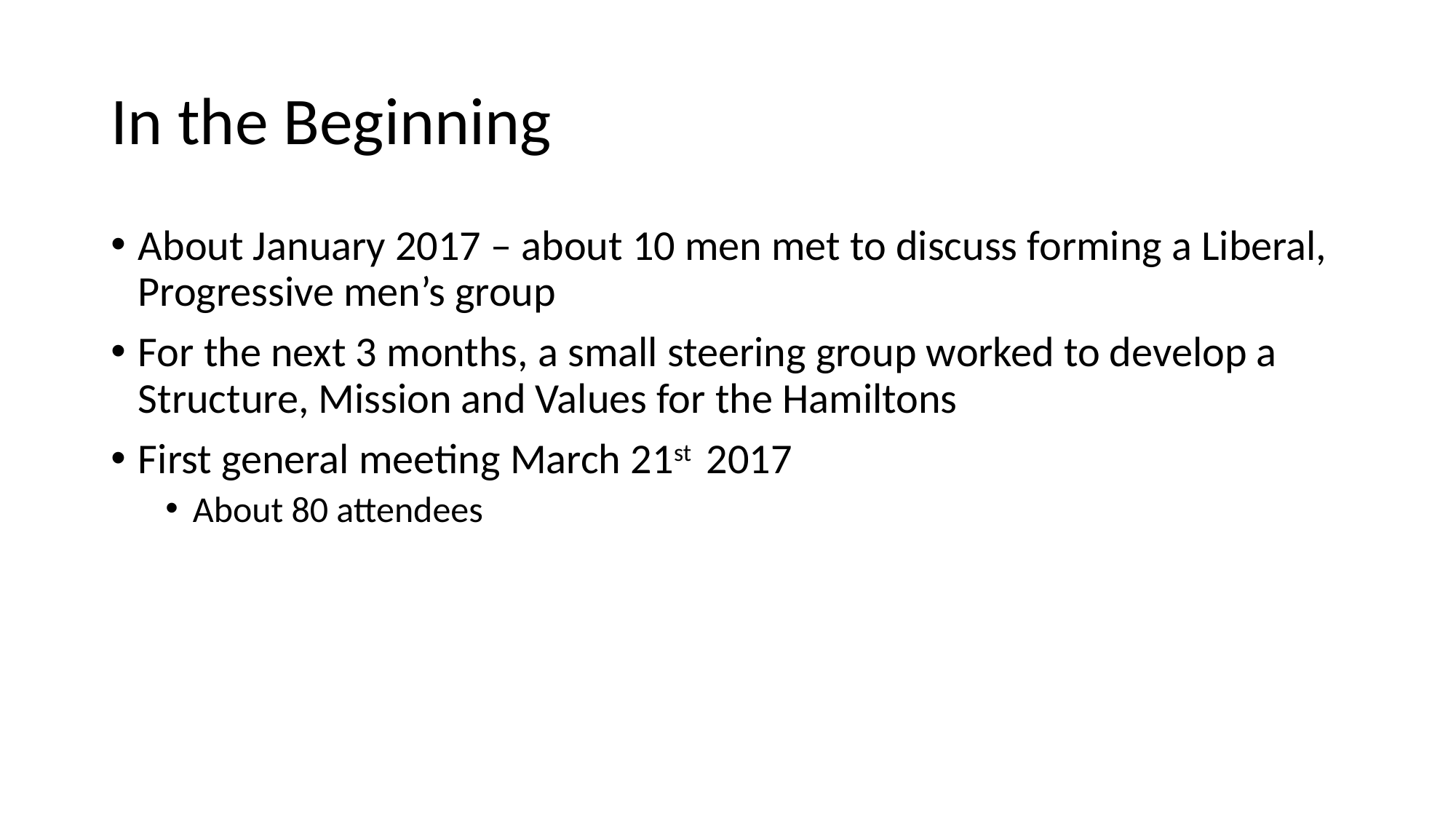

# In the Beginning
About January 2017 – about 10 men met to discuss forming a Liberal, Progressive men’s group
For the next 3 months, a small steering group worked to develop a Structure, Mission and Values for the Hamiltons
First general meeting March 21st  2017
About 80 attendees